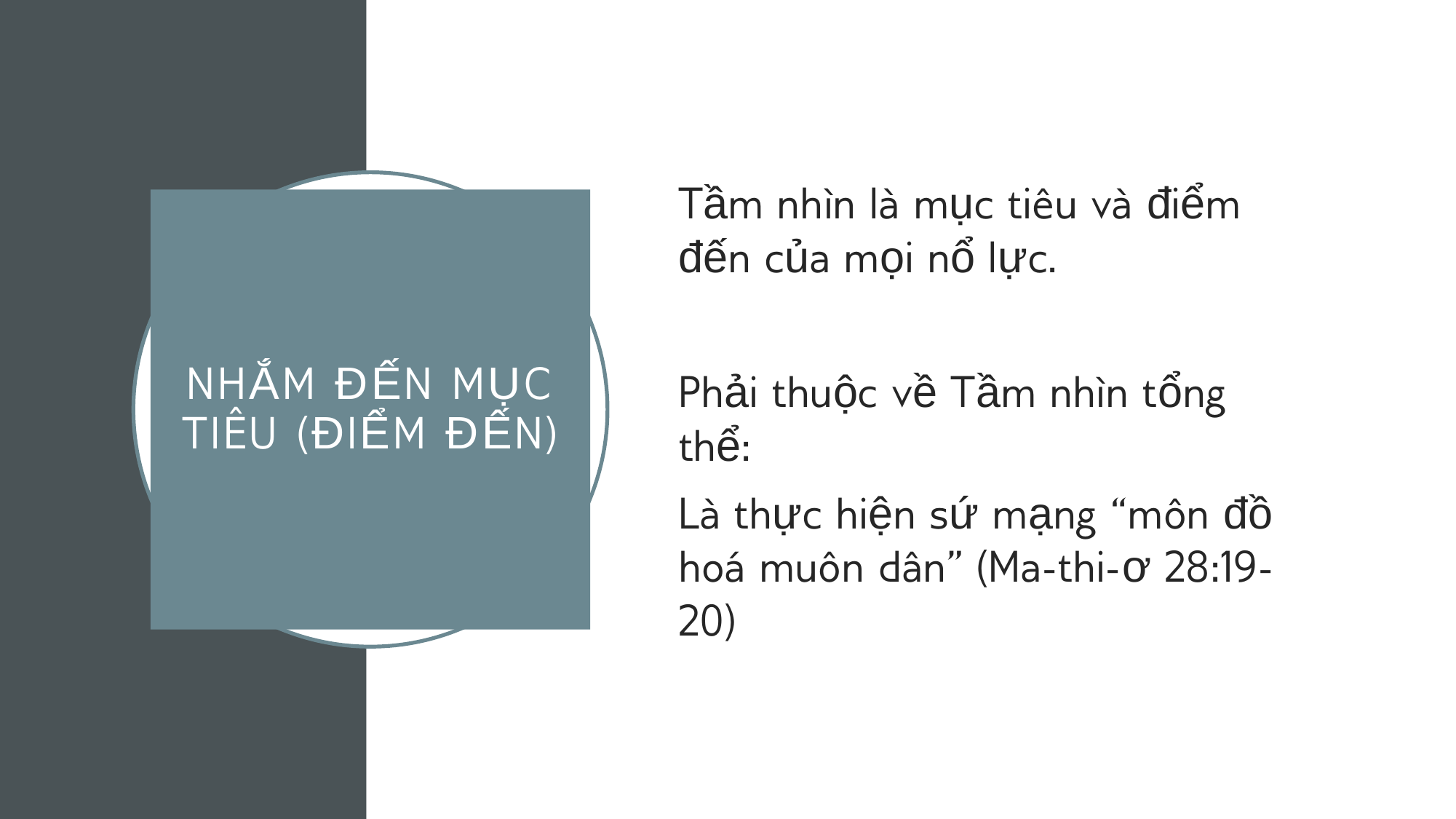

Tầm nhìn là mục tiêu và điểm đến của mọi nổ lực.

Phải thuộc về Tầm nhìn tổng thể:
Là thực hiện sứ mạng “môn đồ hoá muôn dân” (Ma-thi-ơ 28:19-20)

# Nhắm đến mục tiêu (điểm đến)